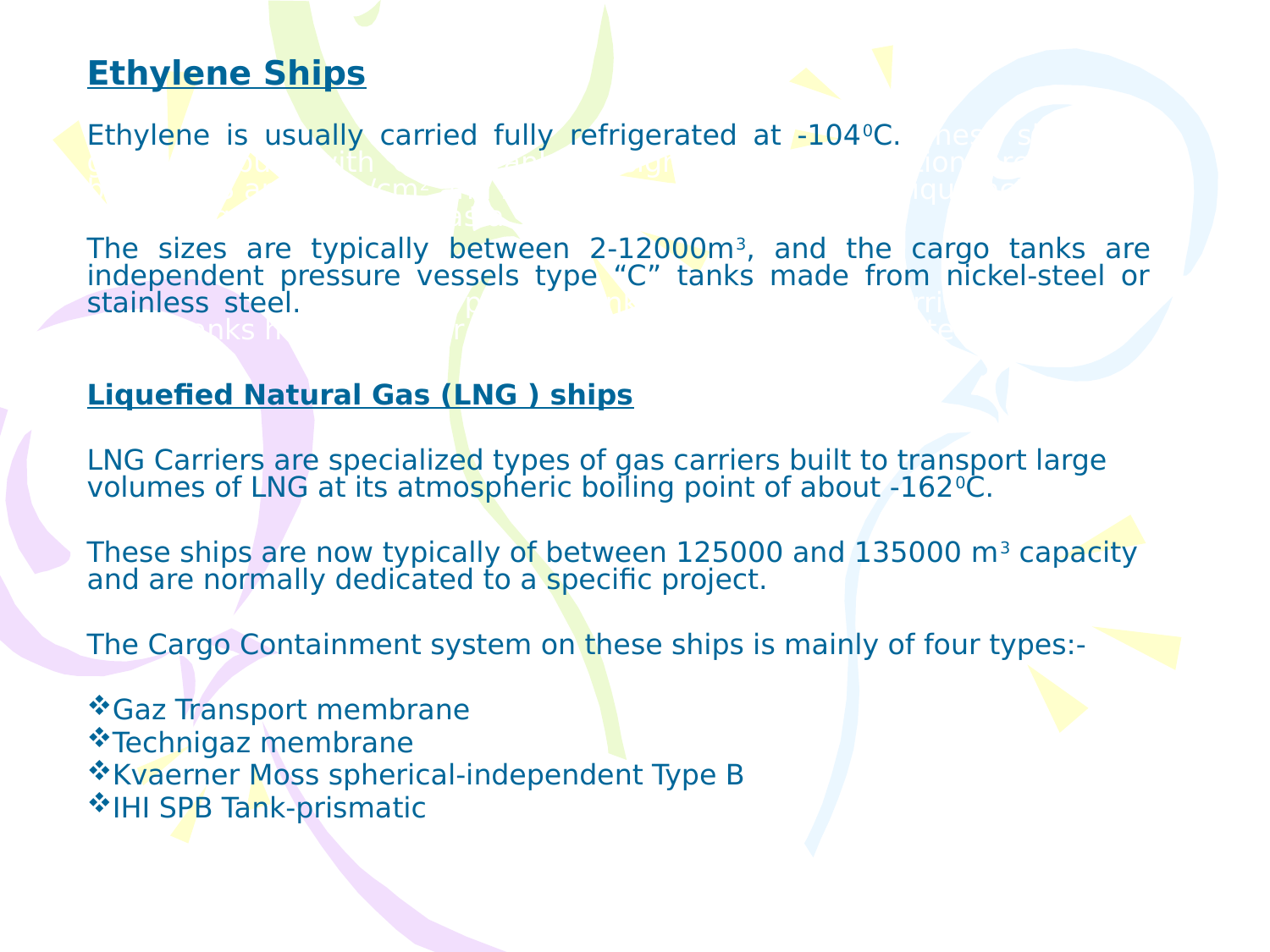

Ethylene Ships

Ethylene is usually carried fully refrigerated at -1040C. These ships are generally built with Cargo tanks designed for a saturation pressure of between 3 and 7 kg/cm2 and have a two stage cascade reliquefaction cycle with refrigerant gas R-22 as a secondary refrigerant.
The sizes are typically between 2-12000m3, and the cargo tanks are independent pressure vessels type “C” tanks made from nickel-steel or stainless steel. For the Type “C” tanks no secondary barrier is required. Cargo tanks have a thicker insulation than on fully refrigerated ships.

Liquefied Natural Gas (LNG ) ships

LNG Carriers are specialized types of gas carriers built to transport large volumes of LNG at its atmospheric boiling point of about -1620C.

These ships are now typically of between 125000 and 135000 m3 capacity and are normally dedicated to a specific project.

The Cargo Containment system on these ships is mainly of four types:-

Gaz Transport membrane
Technigaz membrane
Kvaerner Moss spherical-independent Type B
IHI SPB Tank-prismatic